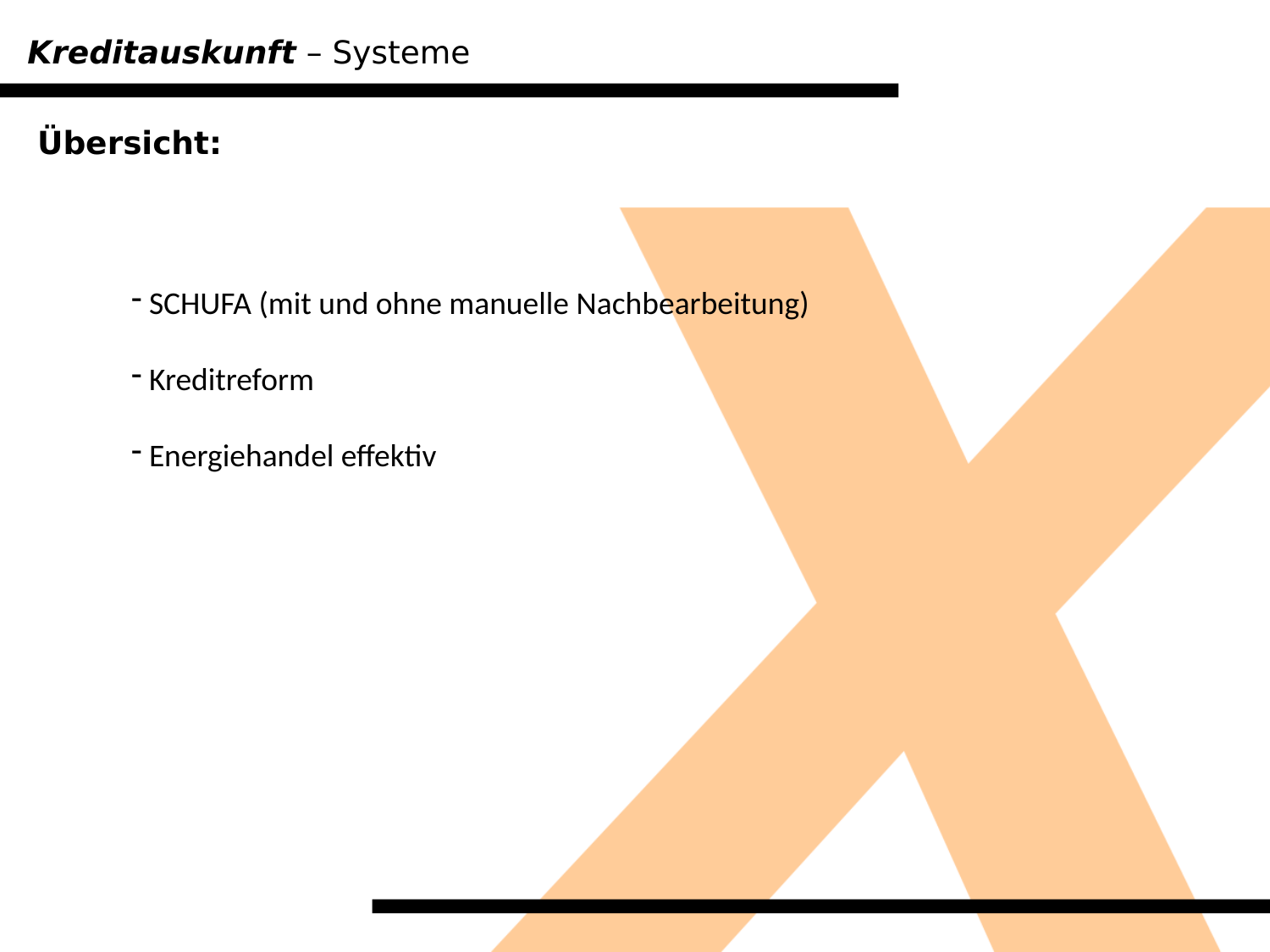

Kreditauskunft – Systeme
Übersicht:
 SCHUFA (mit und ohne manuelle Nachbearbeitung)

 Kreditreform

 Energiehandel effektiv